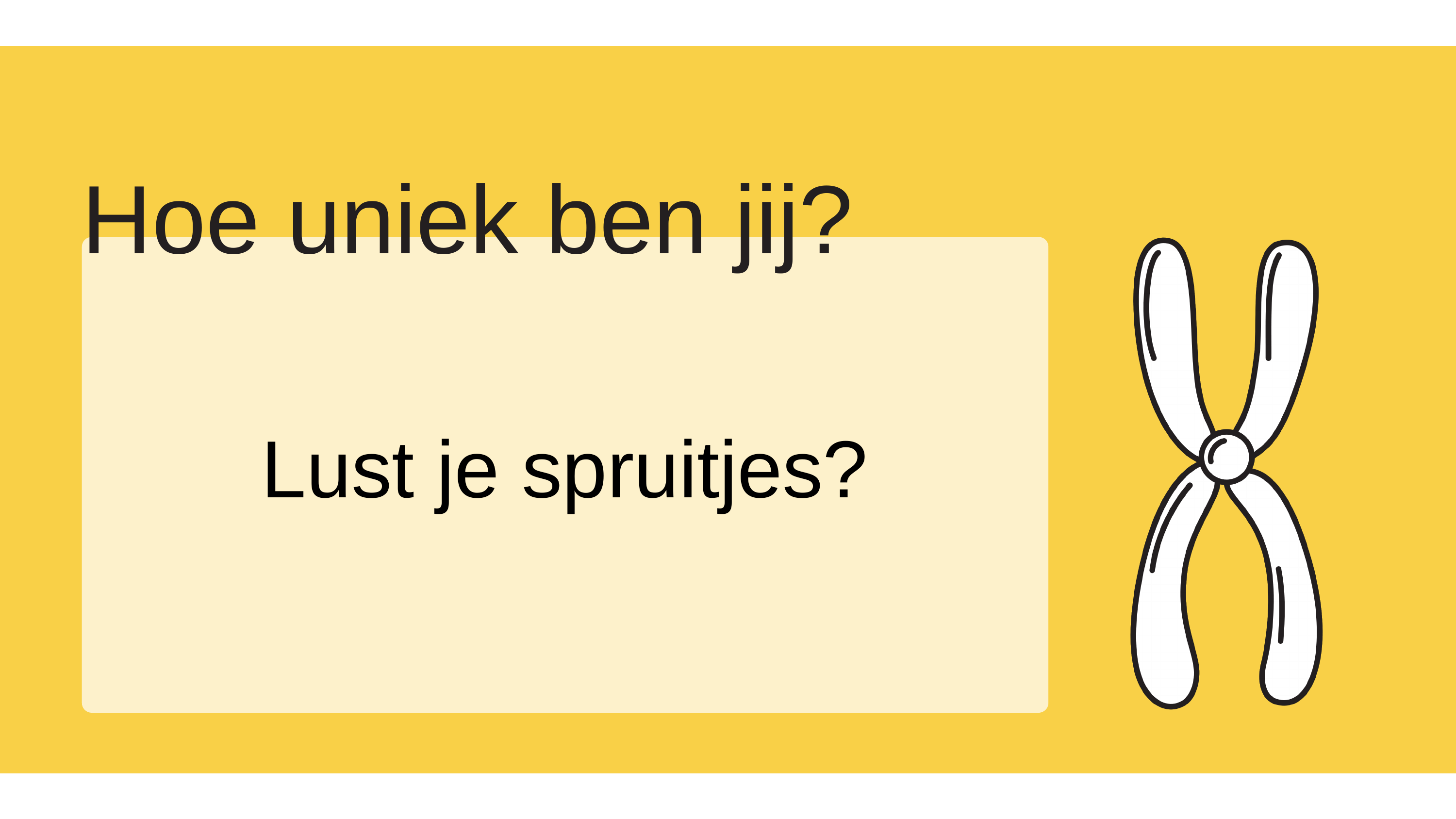

Hoe uniek ben jij?

Lust je spruitjes?